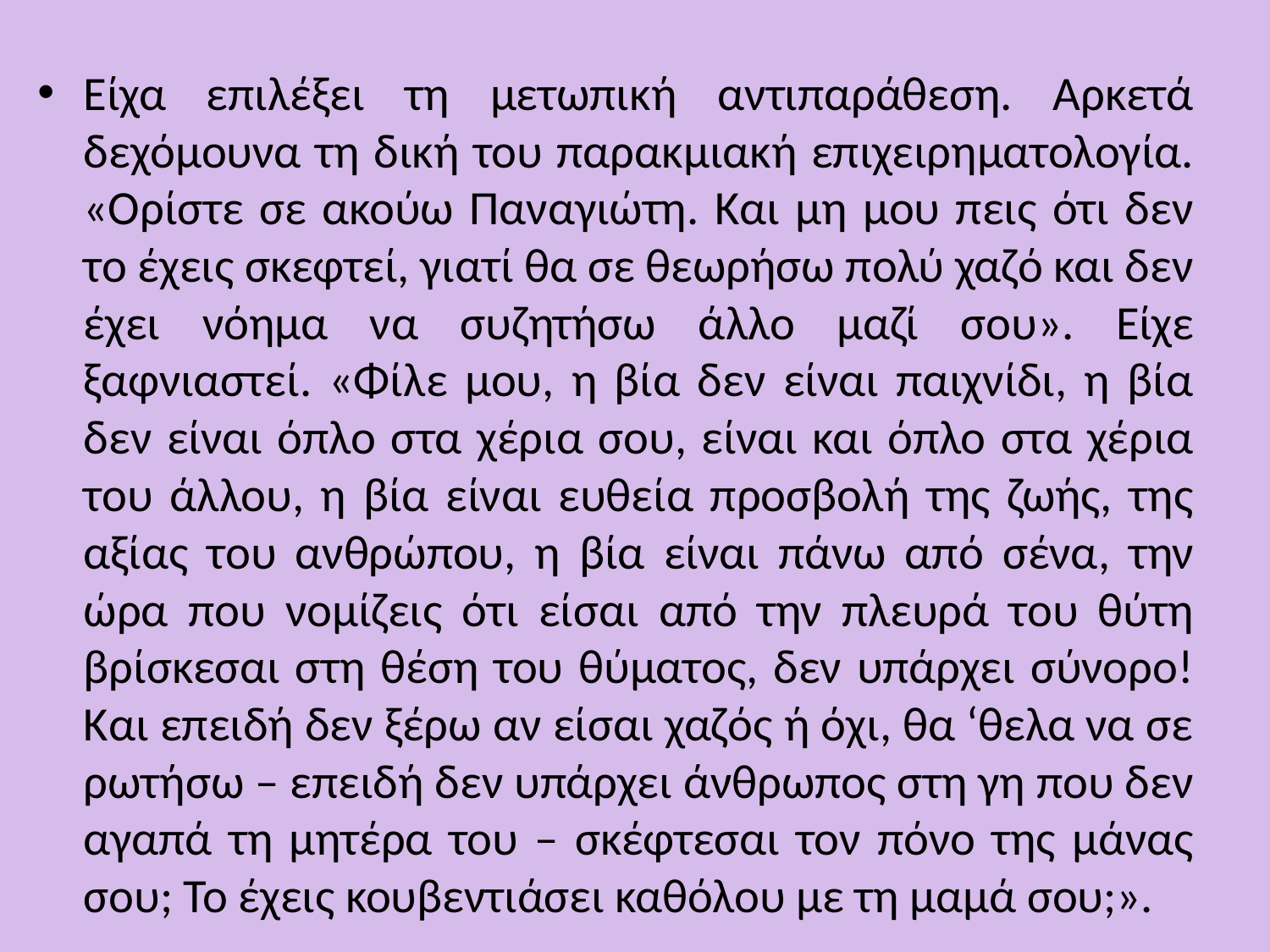

Είχα επιλέξει τη μετωπική αντιπαράθεση. Αρκετά δεχόμουνα τη δική του παρακμιακή επιχειρηματολογία. «Ορίστε σε ακούω Παναγιώτη. Και μη μου πεις ότι δεν το έχεις σκεφτεί, γιατί θα σε θεωρήσω πολύ χαζό και δεν έχει νόημα να συζητήσω άλλο μαζί σου». Είχε ξαφνιαστεί. «Φίλε μου, η βία δεν είναι παιχνίδι, η βία δεν είναι όπλο στα χέρια σου, είναι και όπλο στα χέρια του άλλου, η βία είναι ευθεία προσβολή της ζωής, της αξίας του ανθρώπου, η βία είναι πάνω από σένα, την ώρα που νομίζεις ότι είσαι από την πλευρά του θύτη βρίσκεσαι στη θέση του θύματος, δεν υπάρχει σύνορο! Και επειδή δεν ξέρω αν είσαι χαζός ή όχι, θα ‘θελα να σε ρωτήσω – επειδή δεν υπάρχει άνθρωπος στη γη που δεν αγαπά τη μητέρα του – σκέφτεσαι τον πόνο της μάνας σου; Το έχεις κουβεντιάσει καθόλου με τη μαμά σου;».